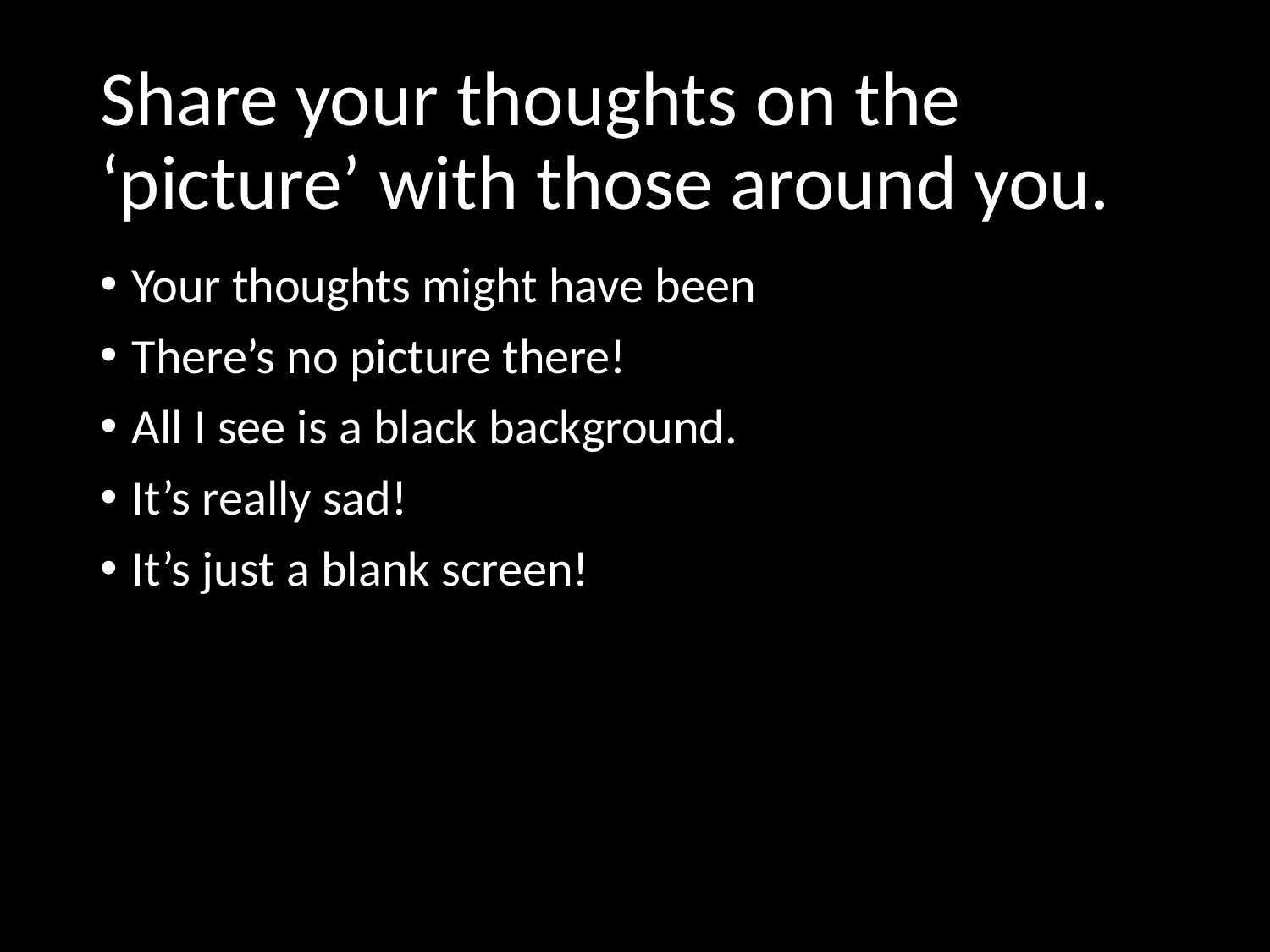

# Share your thoughts on the ‘picture’ with those around you.
Your thoughts might have been
There’s no picture there!
All I see is a black background.
It’s really sad!
It’s just a blank screen!